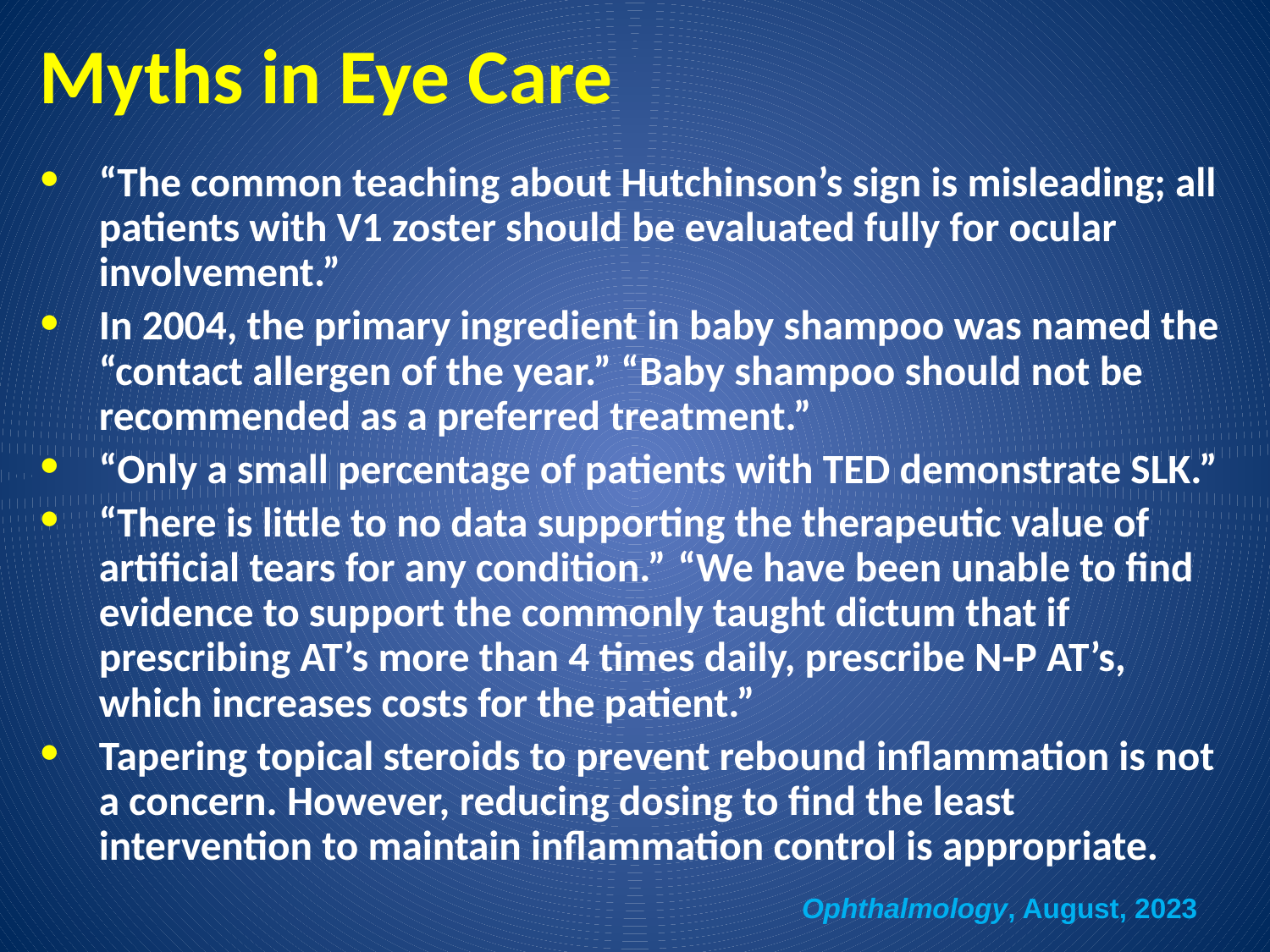

# Myths in Eye Care
“The common teaching about Hutchinson’s sign is misleading; all patients with V1 zoster should be evaluated fully for ocular involvement.”
In 2004, the primary ingredient in baby shampoo was named the “contact allergen of the year.” “Baby shampoo should not be recommended as a preferred treatment.”
“Only a small percentage of patients with TED demonstrate SLK.”
“There is little to no data supporting the therapeutic value of artificial tears for any condition.” “We have been unable to find evidence to support the commonly taught dictum that if prescribing AT’s more than 4 times daily, prescribe N-P AT’s, which increases costs for the patient.”
Tapering topical steroids to prevent rebound inflammation is not a concern. However, reducing dosing to find the least intervention to maintain inflammation control is appropriate.
Ophthalmology, August, 2023